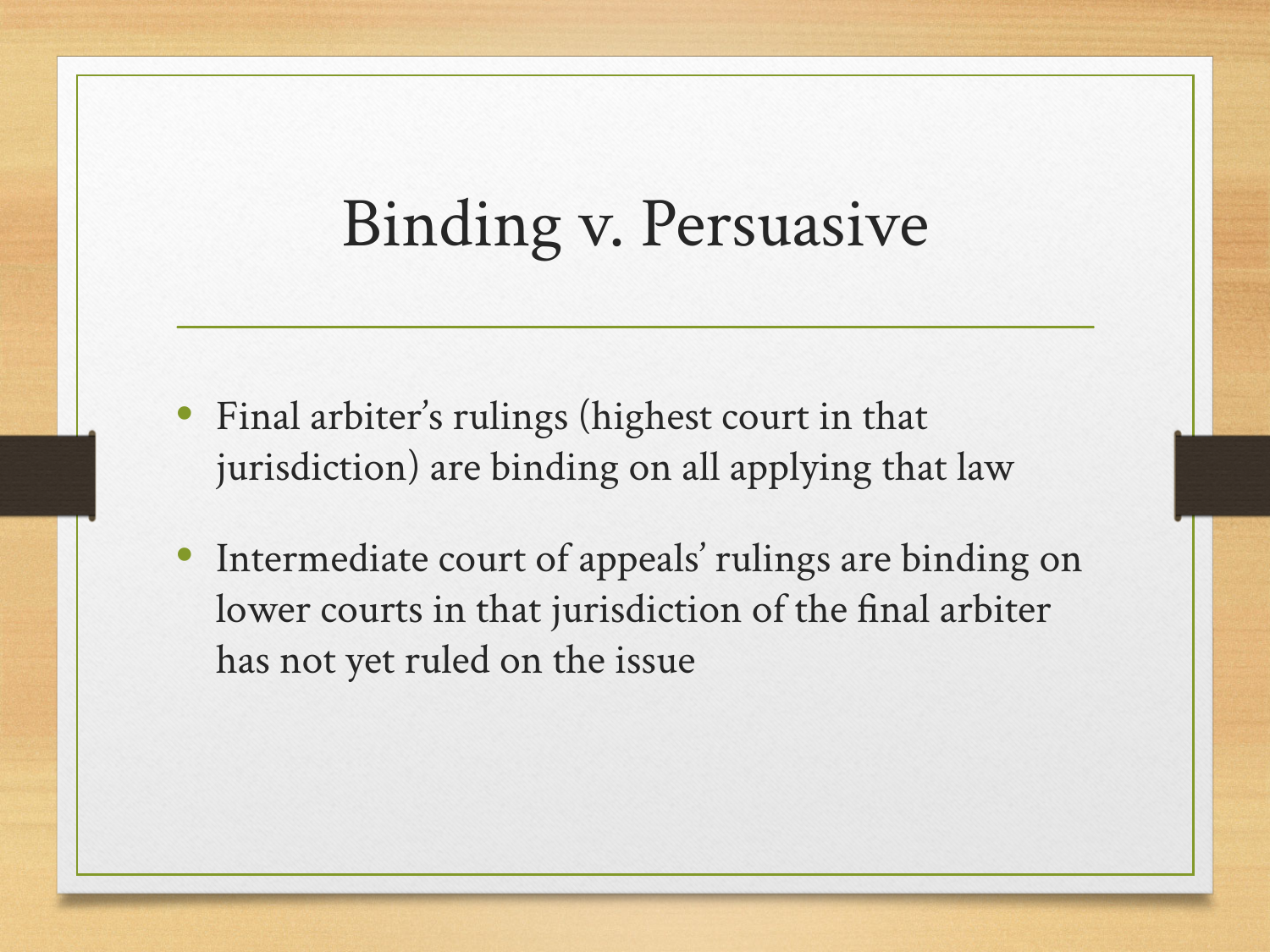

# Binding v. Persuasive
Final arbiter’s rulings (highest court in that jurisdiction) are binding on all applying that law
Intermediate court of appeals’ rulings are binding on lower courts in that jurisdiction of the final arbiter has not yet ruled on the issue